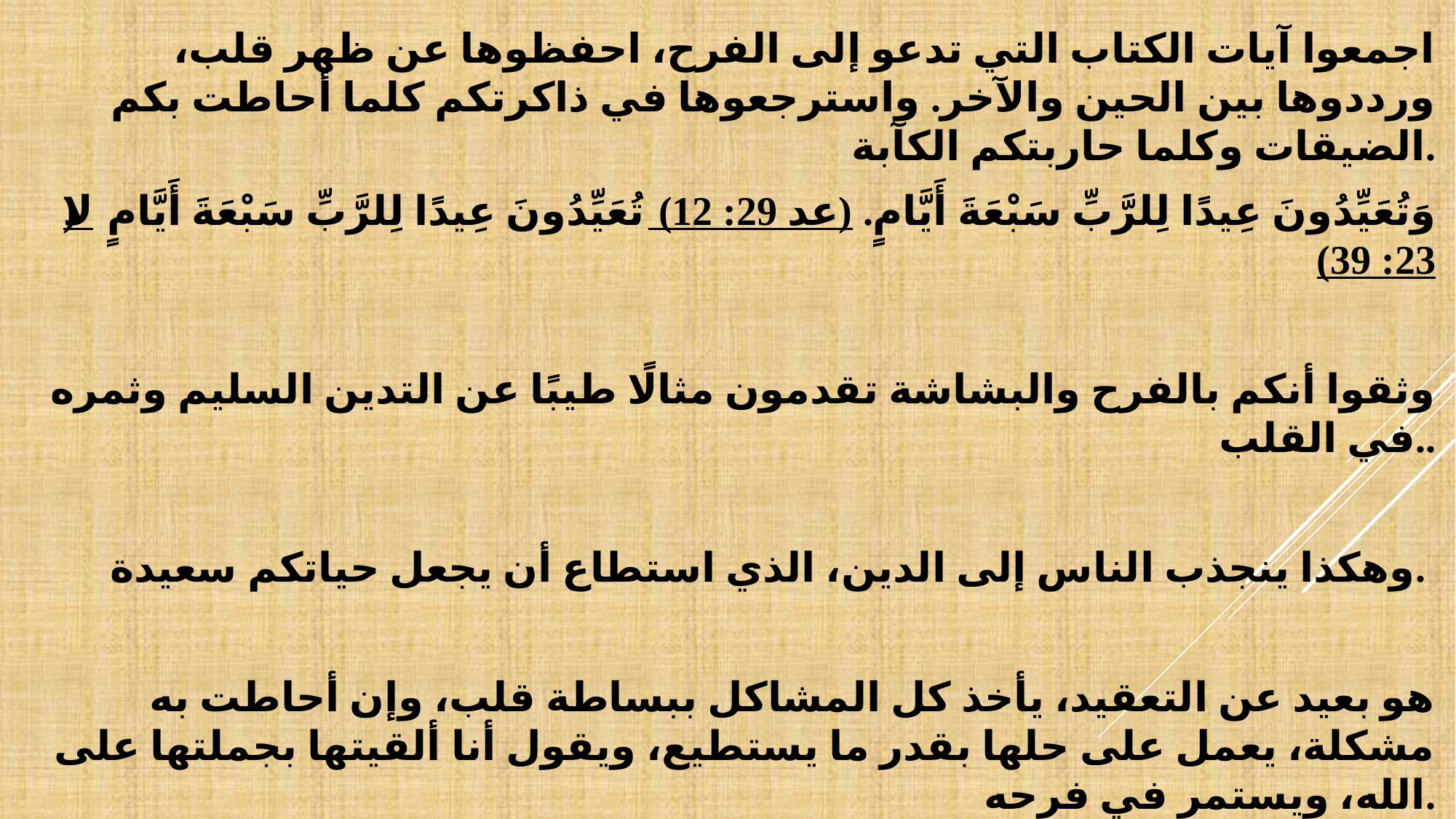

اجمعوا آيات الكتاب التي تدعو إلى الفرح، احفظوها عن ظهر قلب، ورددوها بين الحين والآخر. واسترجعوها في ذاكرتكم كلما أحاطت بكم الضيقات وكلما حاربتكم الكآبة.
وَتُعَيِّدُونَ عِيدًا لِلرَّبِّ سَبْعَةَ أَيَّامٍ. (عد 29: 12) تُعَيِّدُونَ عِيدًا لِلرَّبِّ سَبْعَةَ أَيَّامٍ(لا 23: 39)

وثقوا أنكم بالفرح والبشاشة تقدمون مثالًا طيبًا عن التدين السليم وثمره في القلب..

وهكذا ينجذب الناس إلى الدين، الذي استطاع أن يجعل حياتكم سعيدة.

هو بعيد عن التعقيد، يأخذ كل المشاكل ببساطة قلب، وإن أحاطت به مشكلة، يعمل على حلها بقدر ما يستطيع، ويقول أنا ألقيتها بجملتها على الله، ويستمر في فرحه.